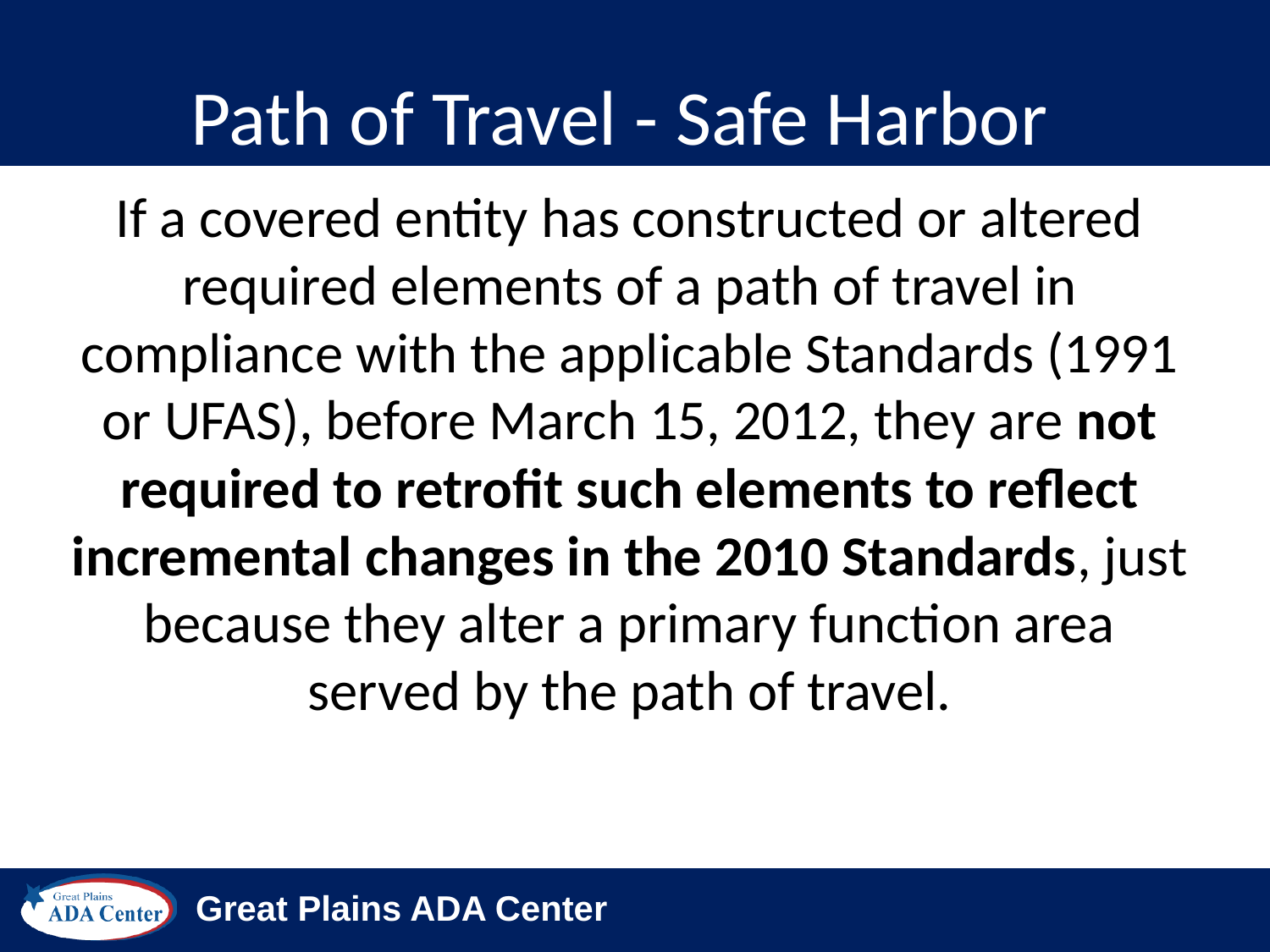

# Path of Travel - Safe Harbor
If a covered entity has constructed or altered required elements of a path of travel in compliance with the applicable Standards (1991 or UFAS), before March 15, 2012, they are not required to retrofit such elements to reflect incremental changes in the 2010 Standards, just because they alter a primary function area served by the path of travel.